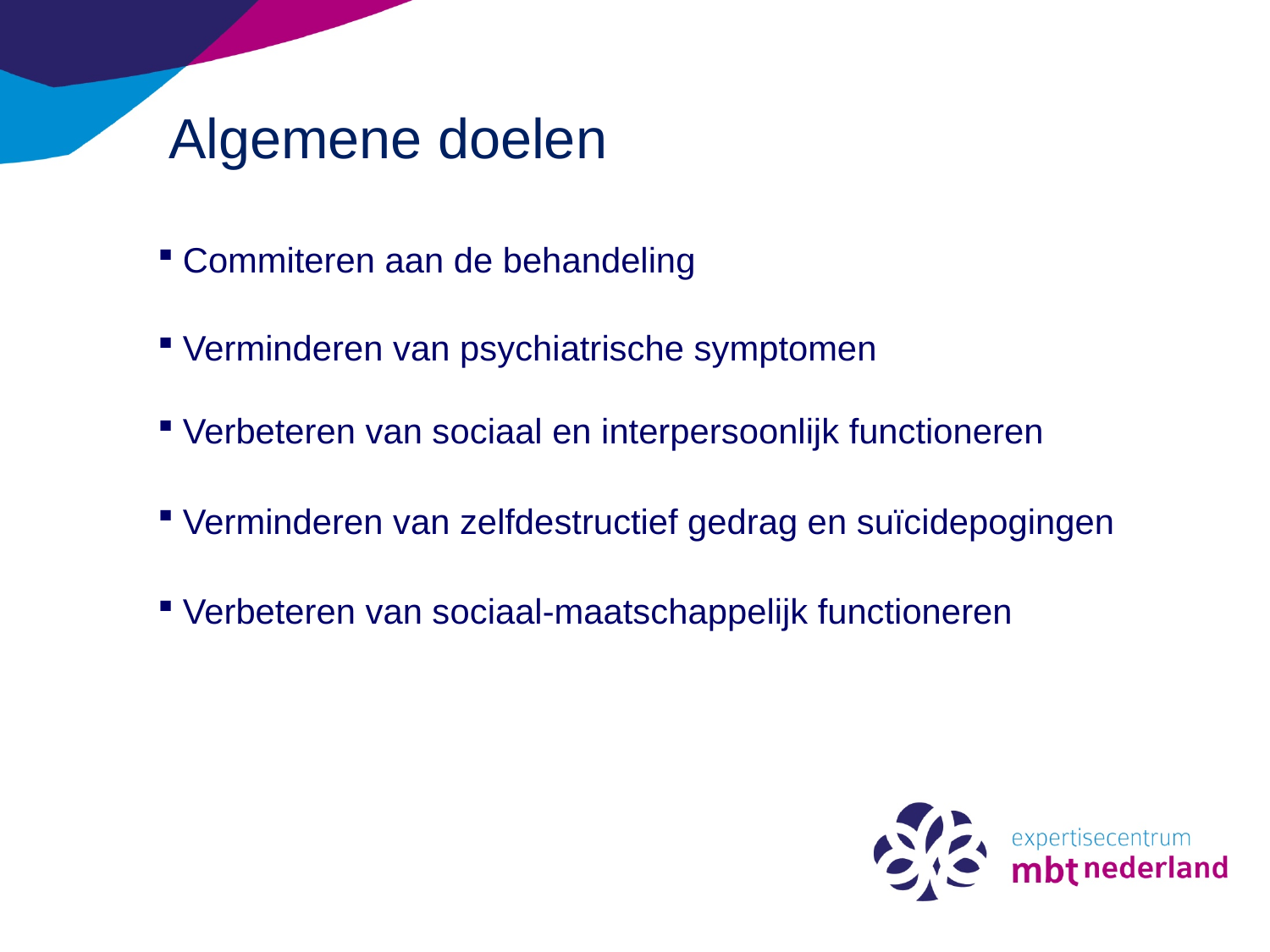

Algemene doelen
Commiteren aan de behandeling
Verminderen van psychiatrische symptomen
Verbeteren van sociaal en interpersoonlijk functioneren

Verminderen van zelfdestructief gedrag en suïcidepogingen

Verbeteren van sociaal-maatschappelijk functioneren